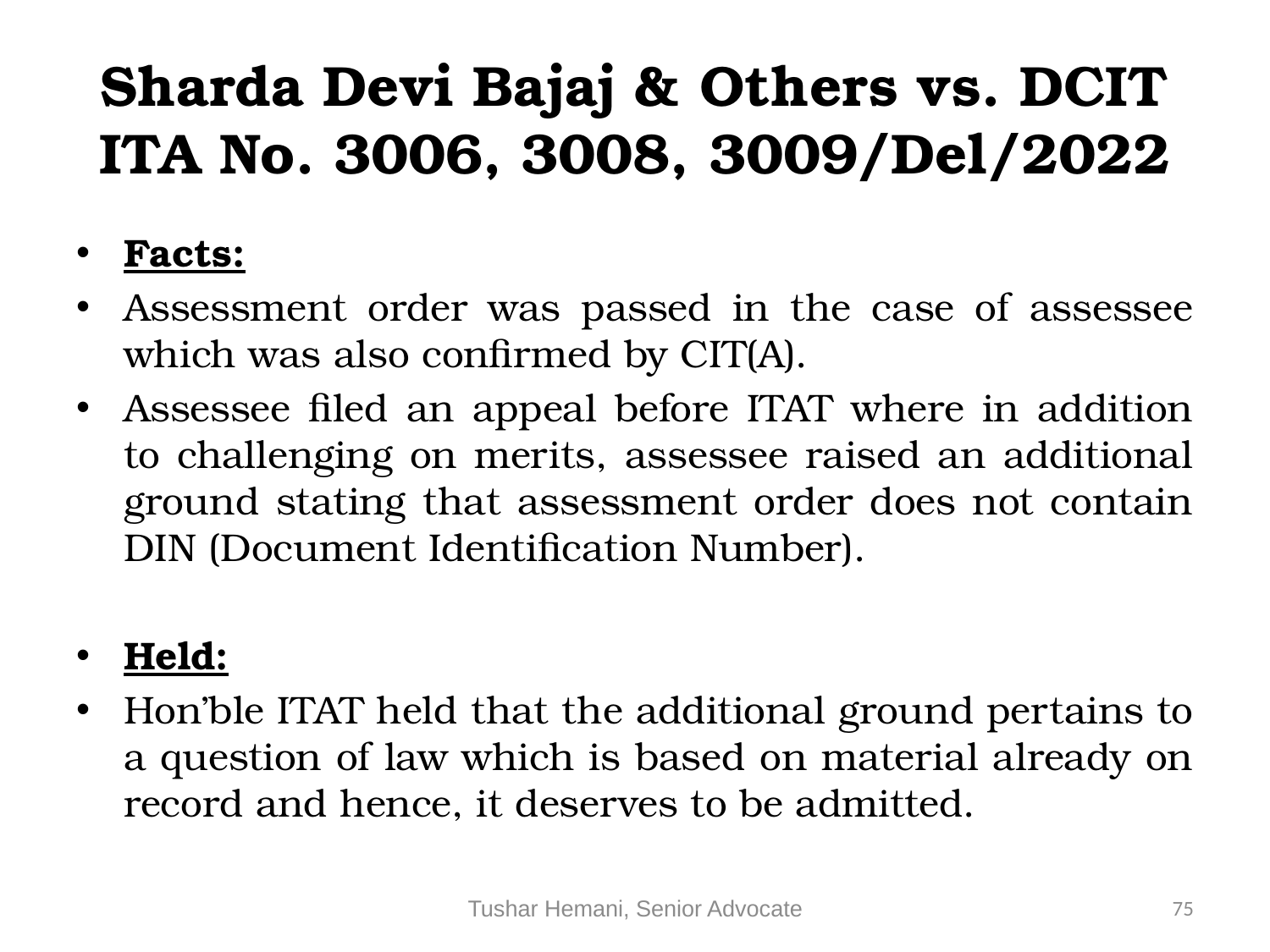

# Sharda Devi Bajaj & Others vs. DCIT ITA No. 3006, 3008, 3009/Del/2022
Facts:
Assessment order was passed in the case of assessee which was also confirmed by CIT(A).
Assessee filed an appeal before ITAT where in addition to challenging on merits, assessee raised an additional ground stating that assessment order does not contain DIN (Document Identification Number).

Held:
Hon’ble ITAT held that the additional ground pertains to a question of law which is based on material already on record and hence, it deserves to be admitted.
Tushar Hemani, Senior Advocate
75